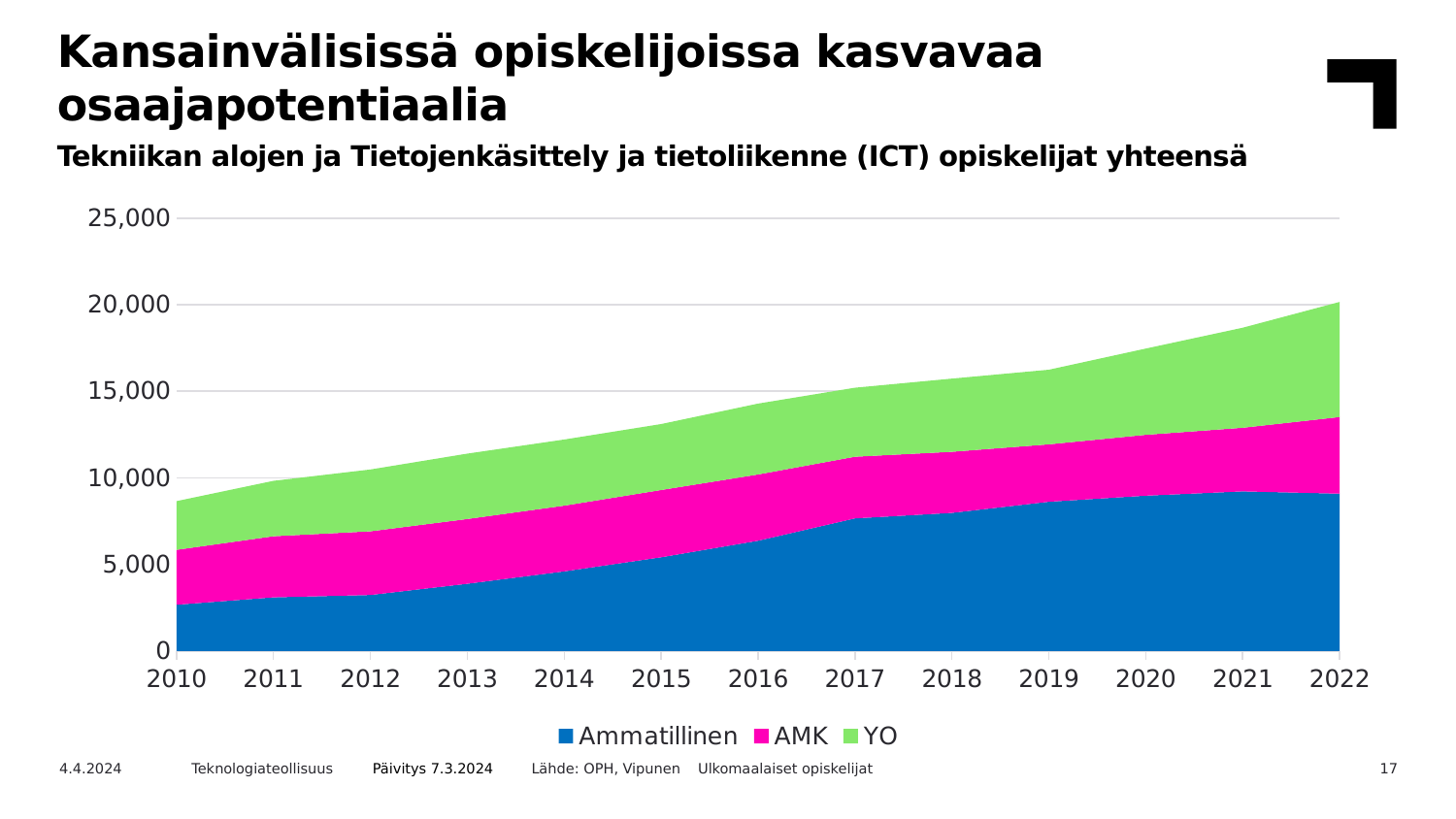

Kansainvälisissä opiskelijoissa kasvavaa osaajapotentiaalia
Tekniikan alojen ja Tietojenkäsittely ja tietoliikenne (ICT) opiskelijat yhteensä

### Chart

| Category | Ammatillinen | AMK | YO |
|---|---|---|---|
| 2010 | 2667.0 | 3171.0 | 2814.0 |
| 2011 | 3093.0 | 3528.0 | 3204.0 |
| 2012 | 3228.0 | 3678.0 | 3576.0 |
| 2013 | 3879.0 | 3741.0 | 3780.0 |
| 2014 | 4593.0 | 3798.0 | 3822.0 |
| 2015 | 5406.0 | 3888.0 | 3813.0 |
| 2016 | 6363.0 | 3828.0 | 4098.0 |
| 2017 | 7656.0 | 3564.0 | 3987.0 |
| 2018 | 7974.0 | 3531.0 | 4227.0 |
| 2019 | 8616.0 | 3321.0 | 4308.0 |
| 2020 | 8967.0 | 3519.0 | 4980.0 |
| 2021 | 9213.0 | 3678.0 | 5781.0 |
| 2022 | 9081.0 | 4434.0 | 6648.0 |
4.4.2024
Teknologiateollisuus
Päivitys 7.3.2024	   Lähde: OPH, Vipunen    Ulkomaalaiset opiskelijat
17